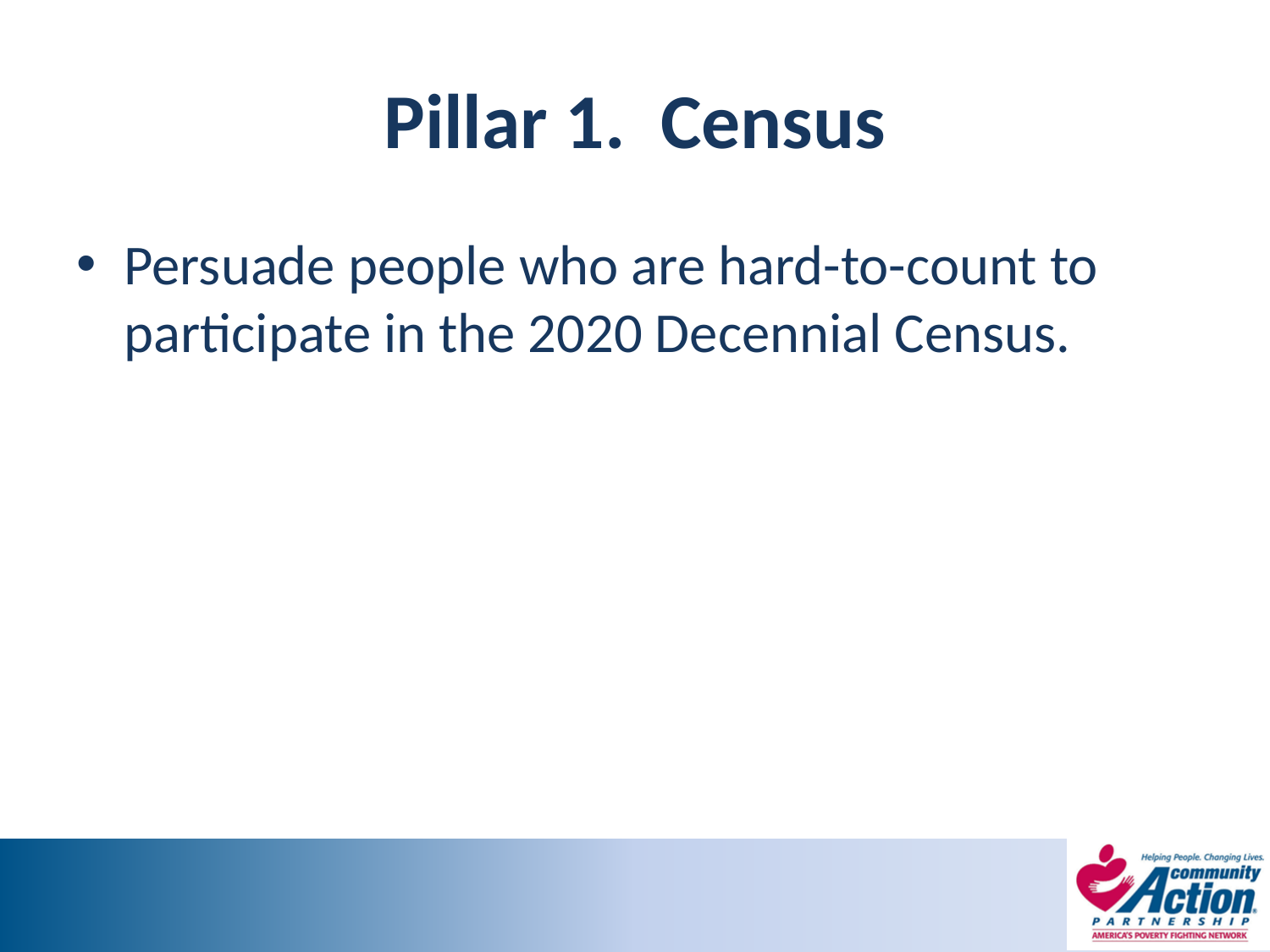

# Pillar 1.  Census
Persuade people who are hard-to-count to participate in the 2020 Decennial Census.